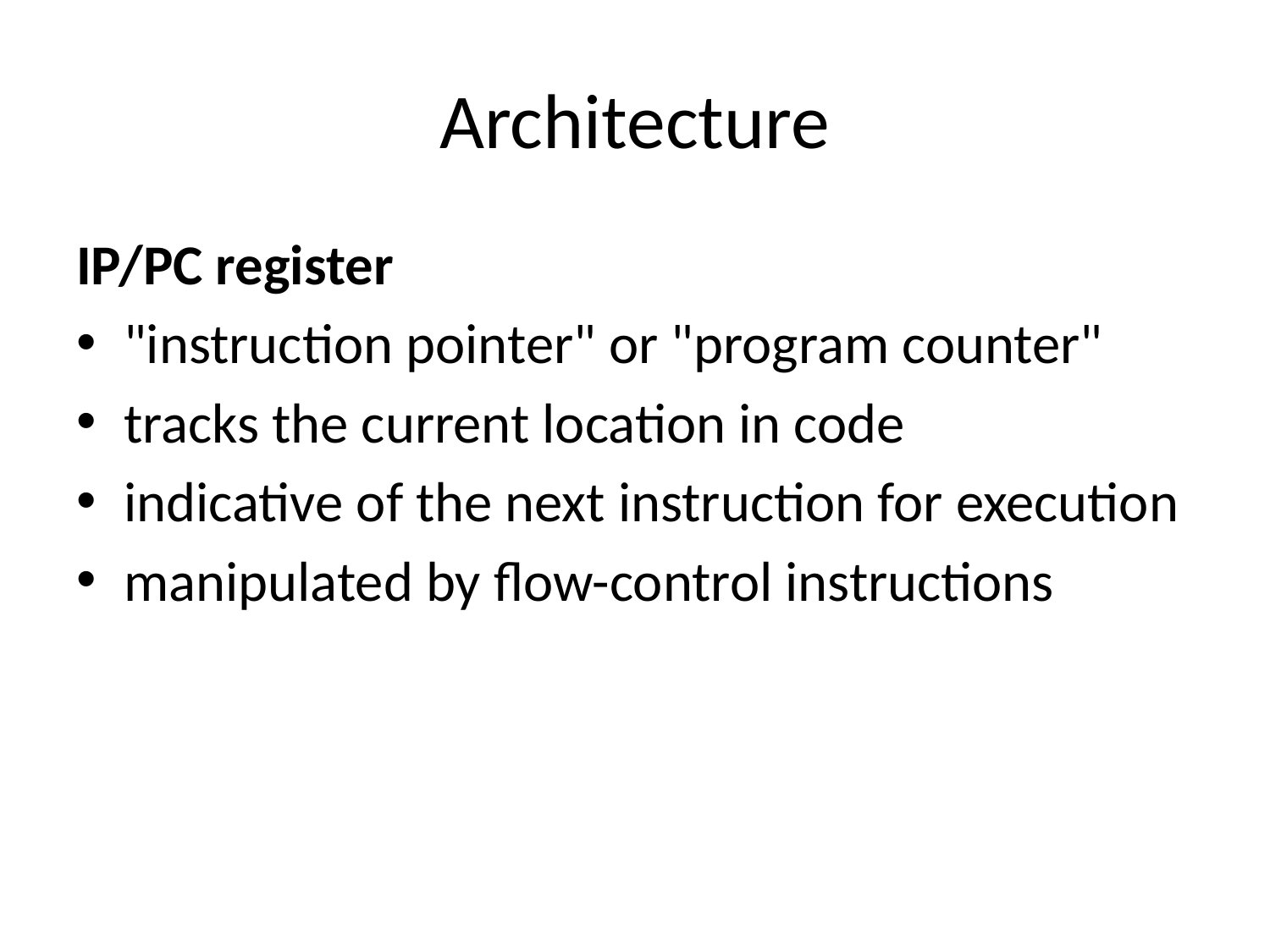

# Architecture
IP/PC register
"instruction pointer" or "program counter"
tracks the current location in code
indicative of the next instruction for execution
manipulated by flow-control instructions